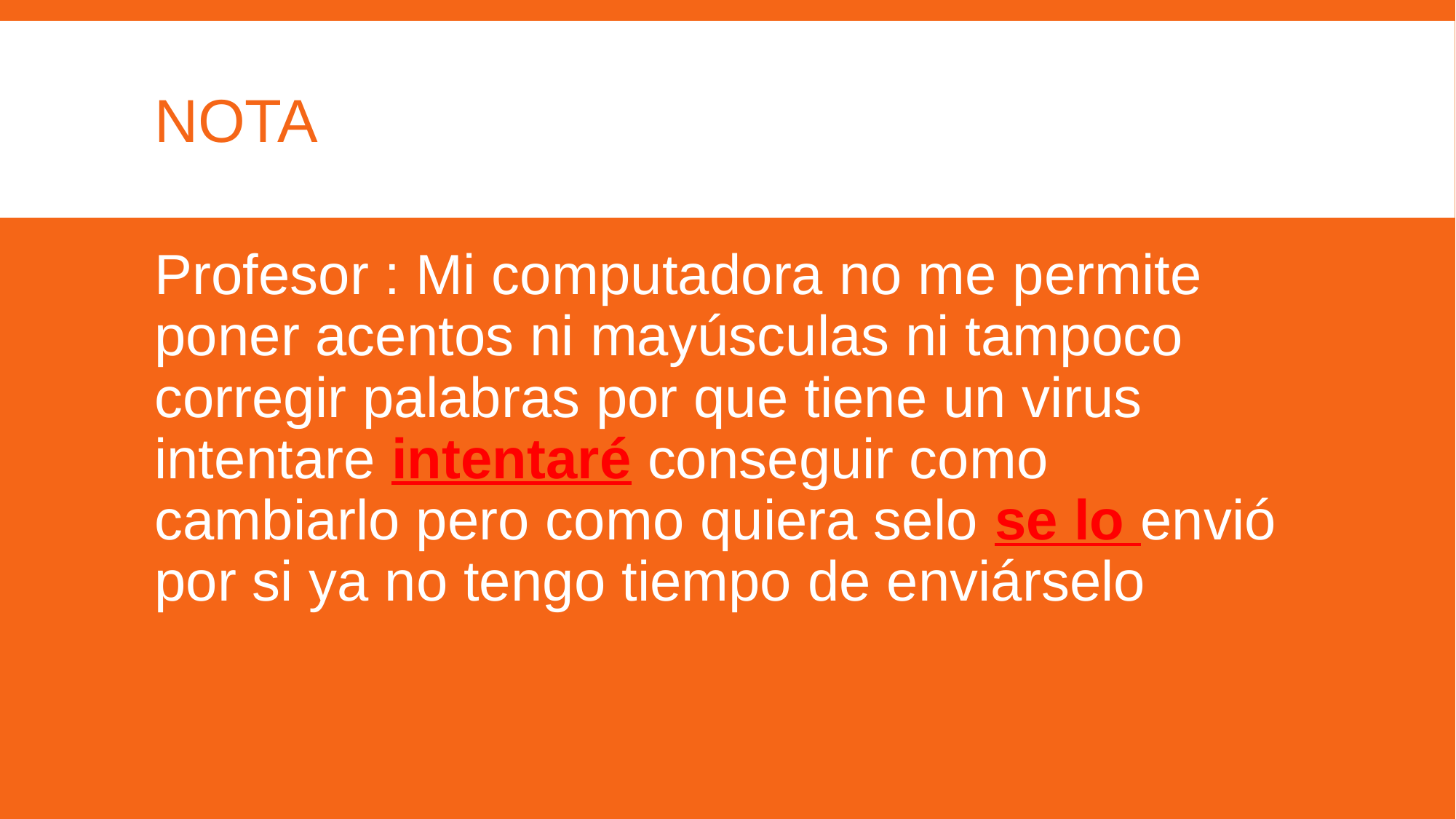

# NOTA
Profesor : Mi computadora no me permite poner acentos ni mayúsculas ni tampoco corregir palabras por que tiene un virus intentare intentaré conseguir como cambiarlo pero como quiera selo se lo envió por si ya no tengo tiempo de enviárselo